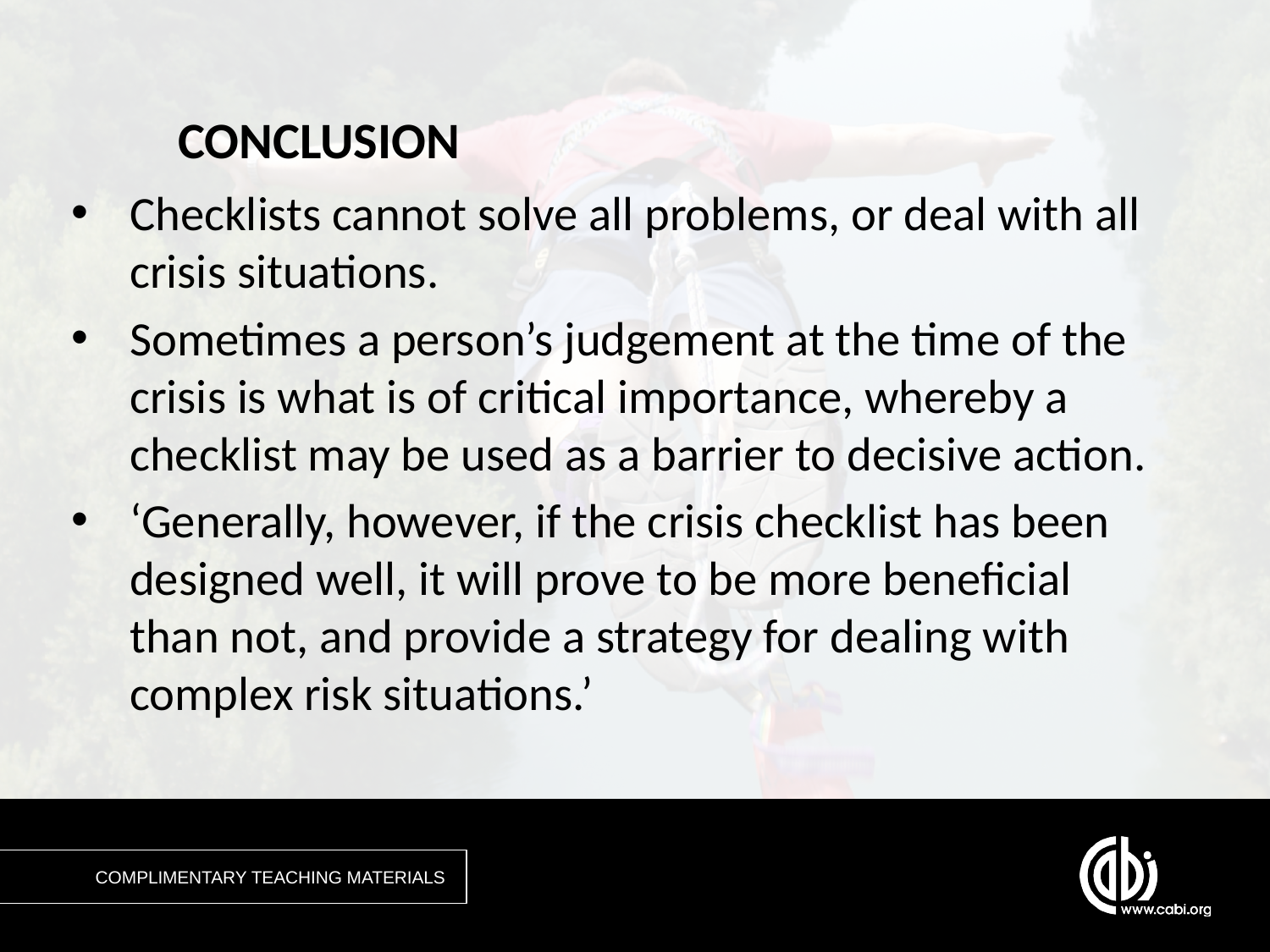

# CONCLUSION
Checklists cannot solve all problems, or deal with all crisis situations.
Sometimes a person’s judgement at the time of the crisis is what is of critical importance, whereby a checklist may be used as a barrier to decisive action.
‘Generally, however, if the crisis checklist has been designed well, it will prove to be more beneficial than not, and provide a strategy for dealing with complex risk situations.’